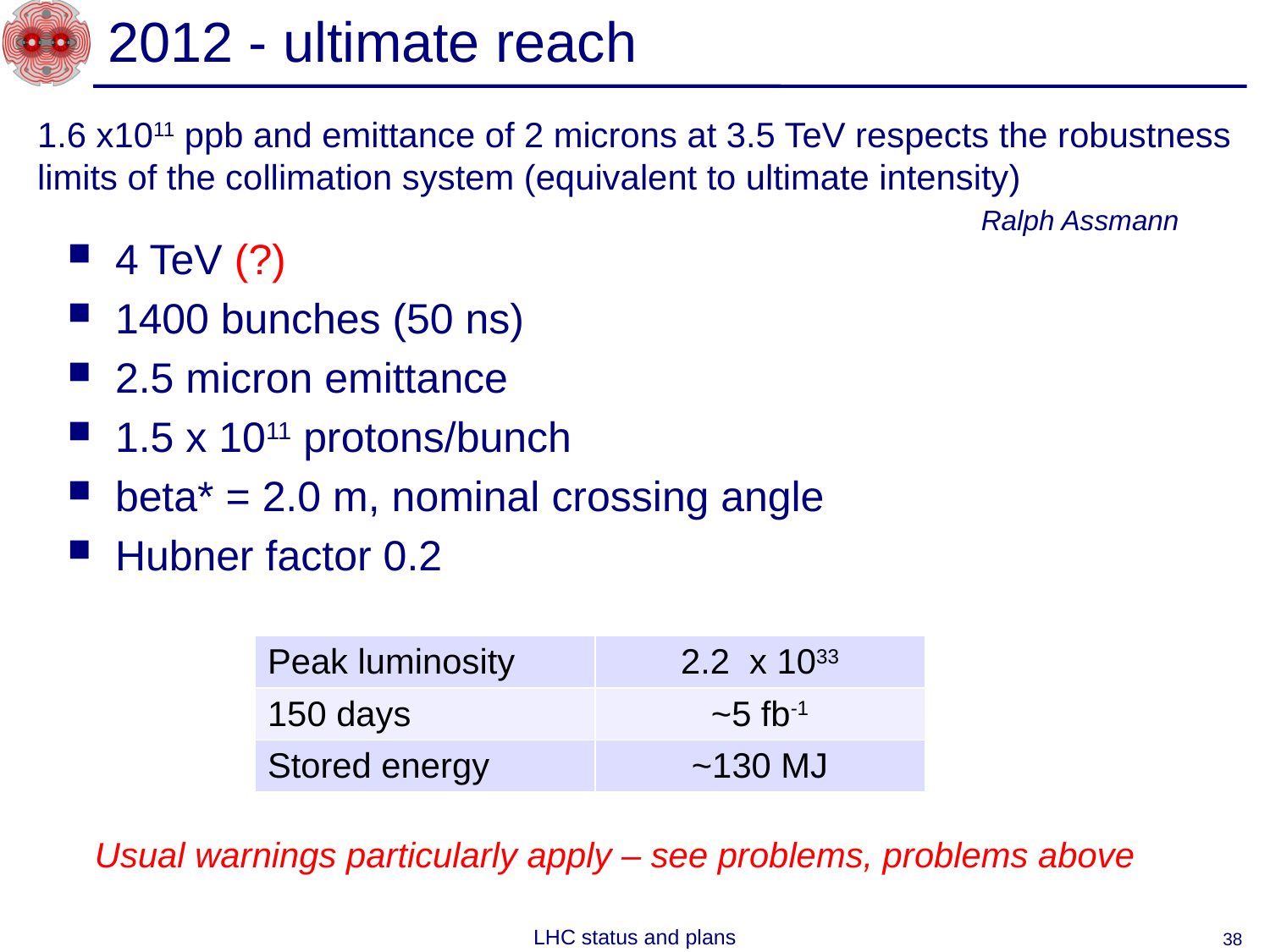

# 2012 - ultimate reach
1.6 x1011 ppb and emittance of 2 microns at 3.5 TeV respects the robustness limits of the collimation system (equivalent to ultimate intensity)
Ralph Assmann
4 TeV (?)
1400 bunches (50 ns)
2.5 micron emittance
1.5 x 1011 protons/bunch
beta* = 2.0 m, nominal crossing angle
Hubner factor 0.2
| Peak luminosity | 2.2 x 1033 |
| --- | --- |
| 150 days | ~5 fb-1 |
| Stored energy | ~130 MJ |
Usual warnings particularly apply – see problems, problems above
LHC status and plans
38